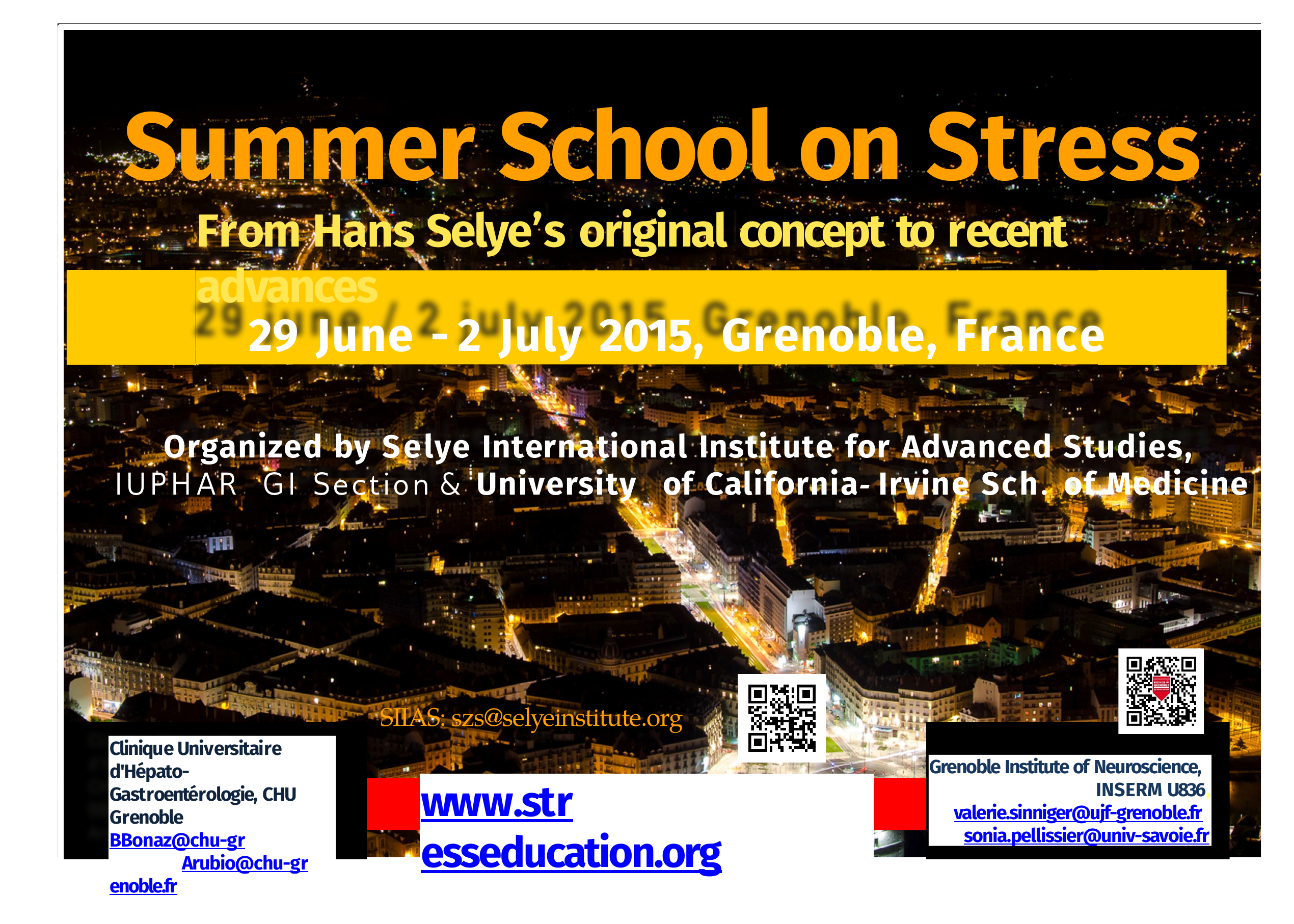

# Summer School on Stress
From Hans Selye’s original concept to recent advances
29 June - 2 July 2015, Grenoble, France

Organized by Selye International Institute for Advanced Studies,
IUPHAR	GI	Section	&	University	of California- Irvine Sch.	of Medicine

SIIAS: szs@selyeinstitute.org

Clinique Universitaire d'Hépato-Gastroentérologie, CHU Grenoble
BBonaz@chu-grenoble.fr Arubio@chu-grenoble.fr

Grenoble Institute of Neuroscience,
INSERM U836,
valerie.sinniger@ujf-grenoble.fr sonia.pellissier@univ-savoie.fr
www.stresseducation.org